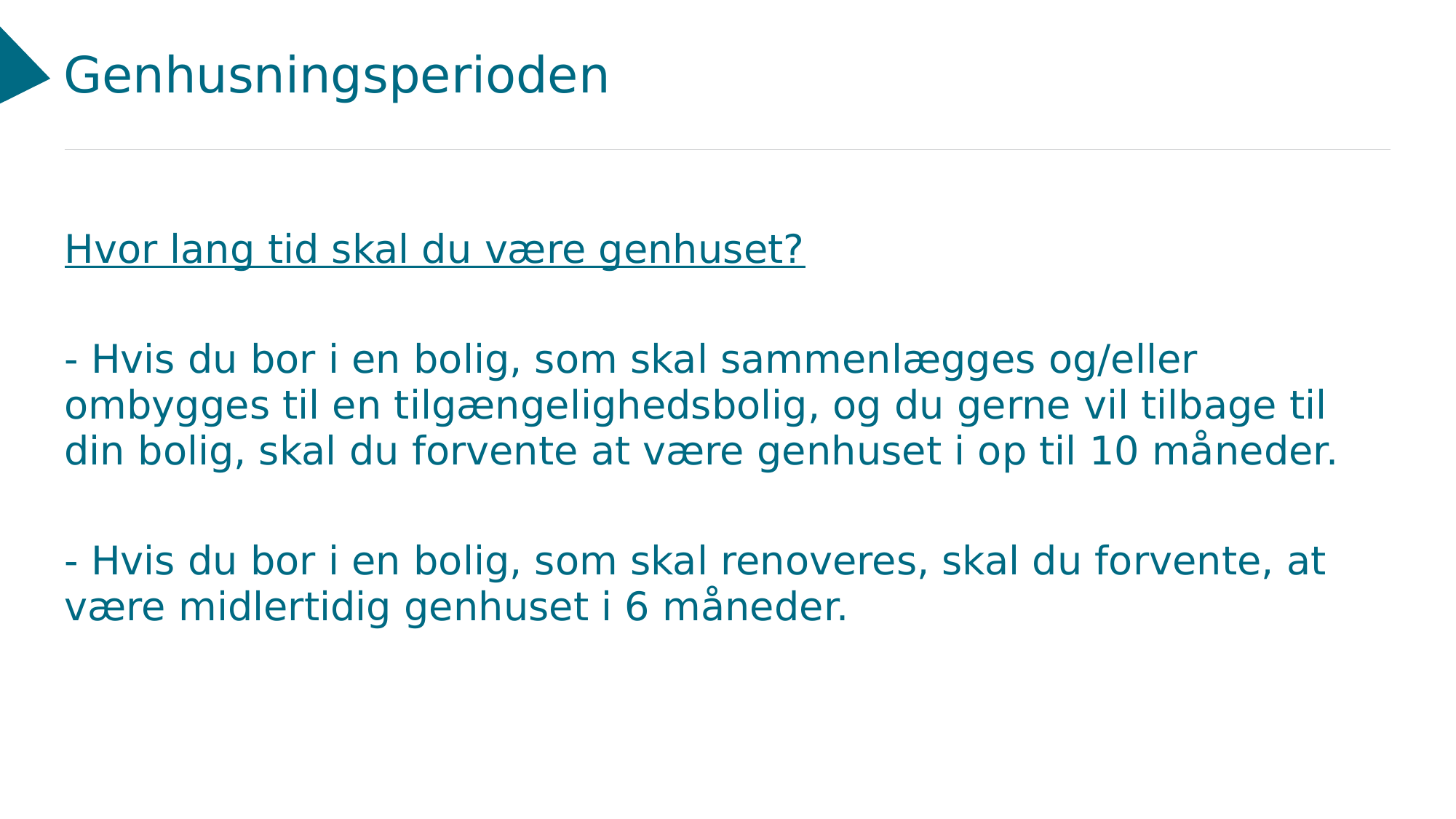

# Genhusningsperioden

Hvor lang tid skal du være genhuset?

- Hvis du bor i en bolig, som skal sammenlægges og/eller ombygges til en tilgængelighedsbolig, og du gerne vil tilbage til din bolig, skal du forvente at være genhuset i op til 10 måneder.

- Hvis du bor i en bolig, som skal renoveres, skal du forvente, at være midlertidig genhuset i 6 måneder.